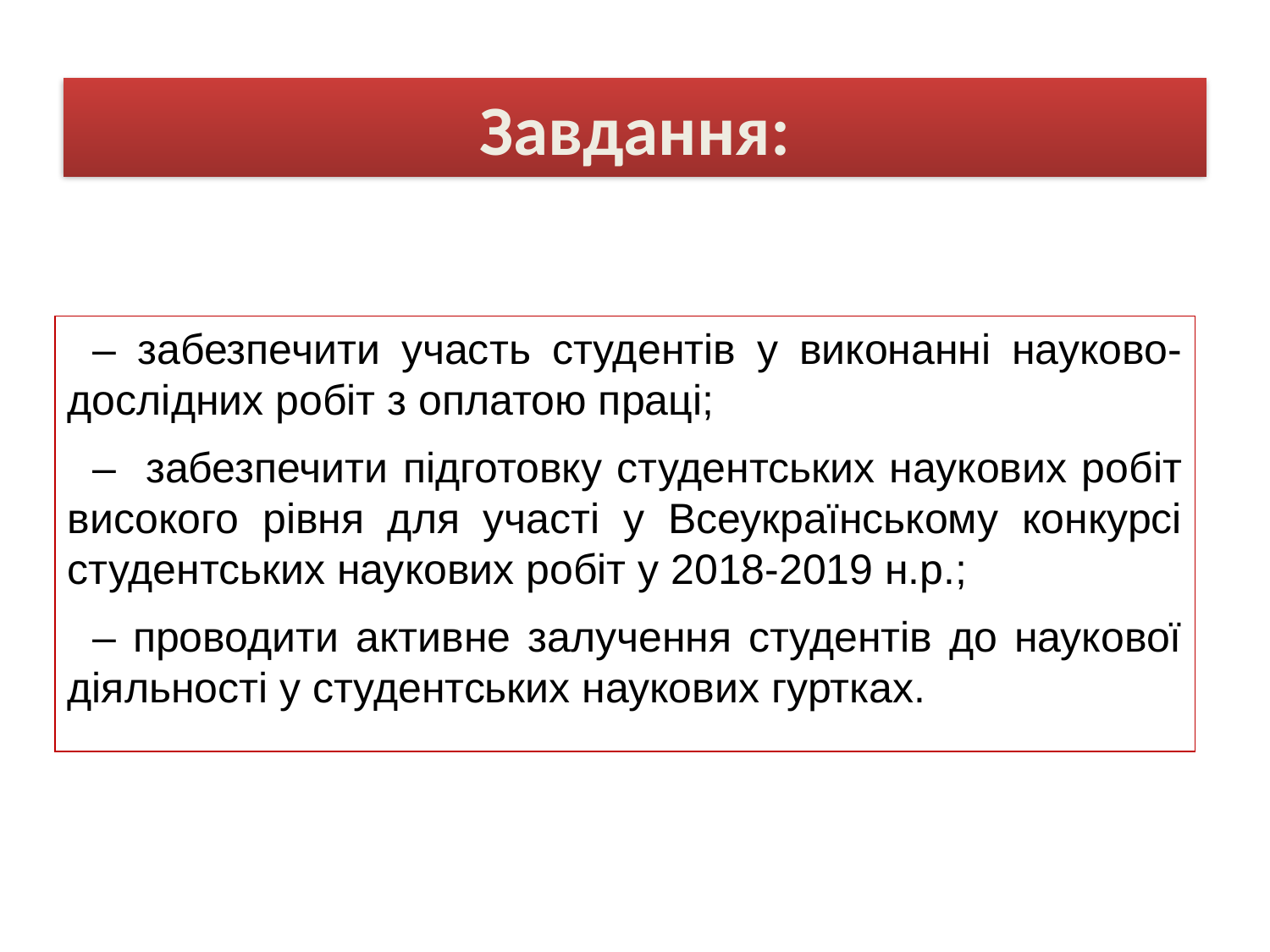

# Завдання:
– забезпечити участь студентів у виконанні науково-дослідних робіт з оплатою праці;

–  забезпечити підготовку студентських наукових робіт високого рівня для участі у Всеукраїнському конкурсі студентських наукових робіт у 2018-2019 н.р.;

– проводити активне залучення студентів до наукової діяльності у студентських наукових гуртках.